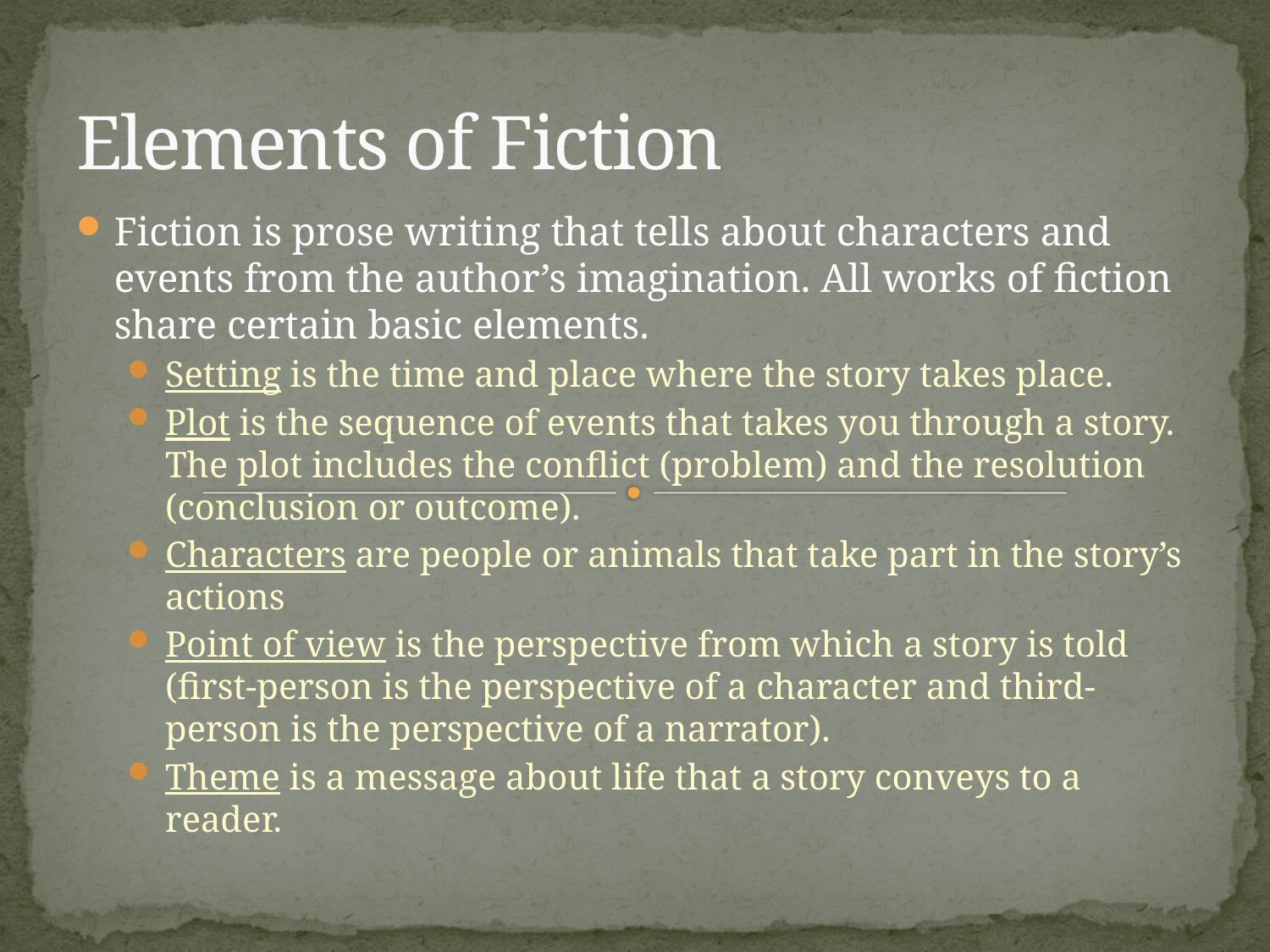

Elements of Fiction
Fiction is prose writing that tells about characters and events from the author’s imagination. All works of fiction share certain basic elements.
Setting is the time and place where the story takes place.
Plot is the sequence of events that takes you through a story. The plot includes the conflict (problem) and the resolution (conclusion or outcome).
Characters are people or animals that take part in the story’s actions
Point of view is the perspective from which a story is told (first-person is the perspective of a character and third-person is the perspective of a narrator).
Theme is a message about life that a story conveys to a reader.